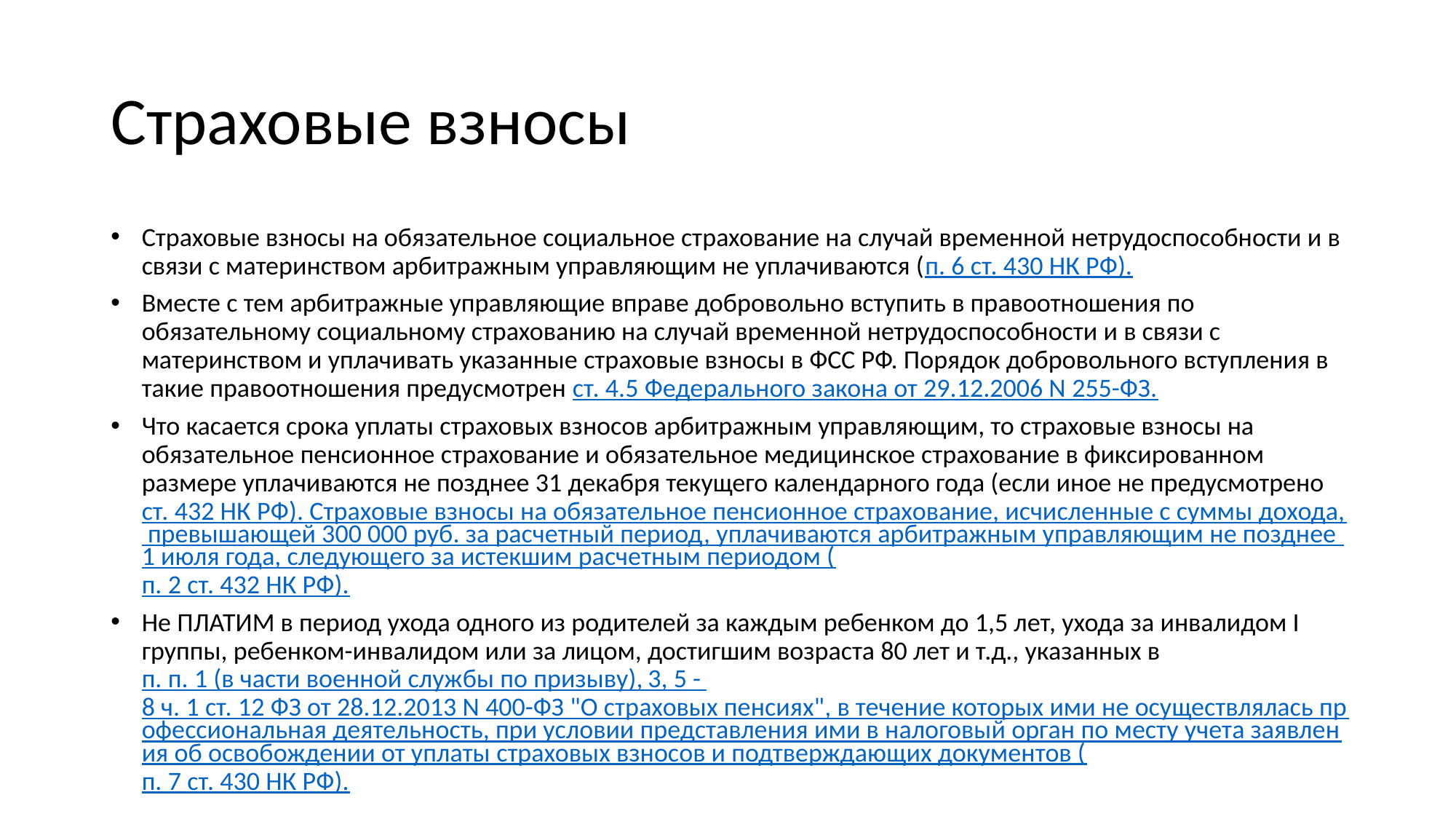

# Страховые взносы
Cтраховые взносы на обязательное социальное страхование на случай временной нетрудоспособности и в связи с материнством арбитражным управляющим не уплачиваются (п. 6 ст. 430 НК РФ).
Вместе с тем арбитражные управляющие вправе добровольно вступить в правоотношения по обязательному социальному страхованию на случай временной нетрудоспособности и в связи с материнством и уплачивать указанные страховые взносы в ФСС РФ. Порядок добровольного вступления в такие правоотношения предусмотрен ст. 4.5 Федерального закона от 29.12.2006 N 255-ФЗ.
Что касается срока уплаты страховых взносов арбитражным управляющим, то страховые взносы на обязательное пенсионное страхование и обязательное медицинское страхование в фиксированном размере уплачиваются не позднее 31 декабря текущего календарного года (если иное не предусмотрено ст. 432 НК РФ). Страховые взносы на обязательное пенсионное страхование, исчисленные с суммы дохода, превышающей 300 000 руб. за расчетный период, уплачиваются арбитражным управляющим не позднее 1 июля года, следующего за истекшим расчетным периодом (п. 2 ст. 432 НК РФ).
Не ПЛАТИМ в период ухода одного из родителей за каждым ребенком до 1,5 лет, ухода за инвалидом I группы, ребенком-инвалидом или за лицом, достигшим возраста 80 лет и т.д., указанных в п. п. 1 (в части военной службы по призыву), 3, 5 - 8 ч. 1 ст. 12 ФЗ от 28.12.2013 N 400-ФЗ "О страховых пенсиях", в течение которых ими не осуществлялась профессиональная деятельность, при условии представления ими в налоговый орган по месту учета заявления об освобождении от уплаты страховых взносов и подтверждающих документов (п. 7 ст. 430 НК РФ).